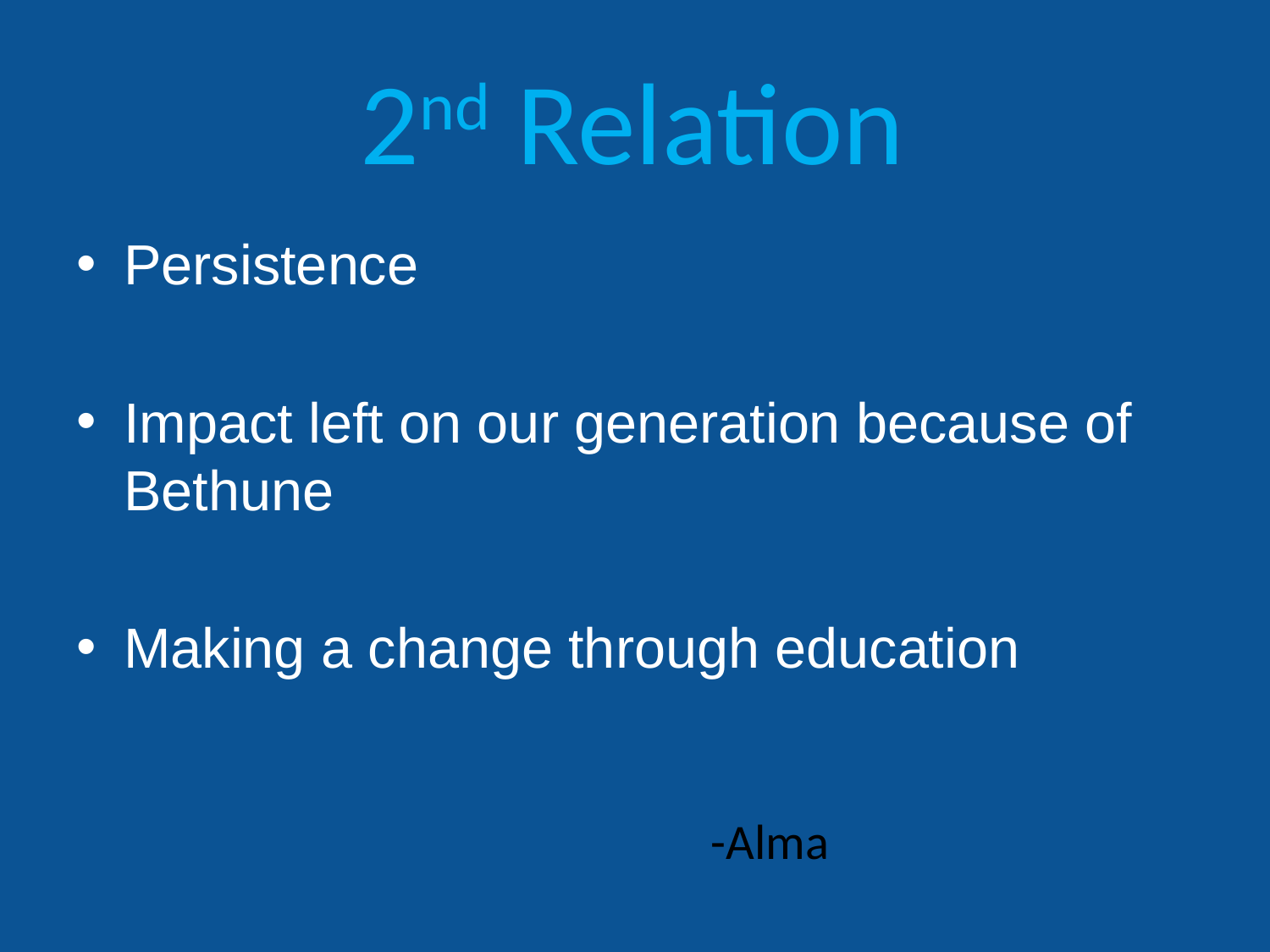

2nd Relation
Persistence

Impact left on our generation because of Bethune

Making a change through education

-Alma